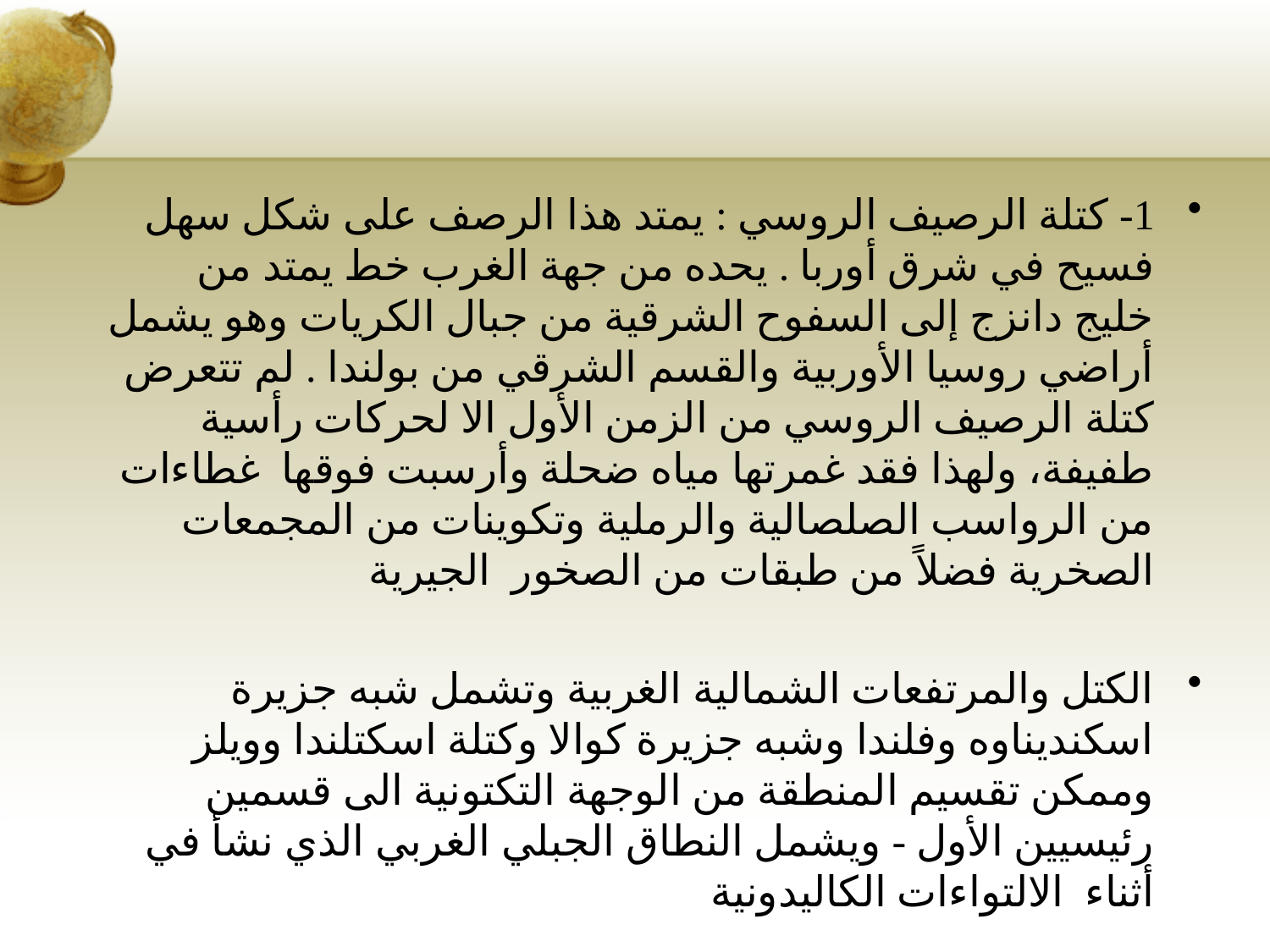

#
1- كتلة الرصيف الروسي : يمتد هذا الرصف على شكل سهل فسيح في شرق أوربا . يحده من جهة الغرب خط يمتد من خليج دانزج إلى السفوح الشرقية من جبال الكريات وهو يشمل أراضي روسيا الأوربية والقسم الشرقي من بولندا . لم تتعرض كتلة الرصيف الروسي من الزمن الأول الا لحركات رأسية طفيفة، ولهذا فقد غمرتها مياه ضحلة وأرسبت فوقها  غطاءات من الرواسب الصلصالية والرملية وتكوينات من المجمعات الصخرية فضلاً من طبقات من الصخور  الجيرية

الكتل والمرتفعات الشمالية الغربية وتشمل شبه جزيرة اسكنديناوه وفلندا وشبه جزيرة كوالا وكتلة اسكتلندا وويلز وممكن تقسيم المنطقة من الوجهة التكتونية الى قسمين رئيسيين الأول - ويشمل النطاق الجبلي الغربي الذي نشأ في أثناء  الالتواءات الكاليدونية